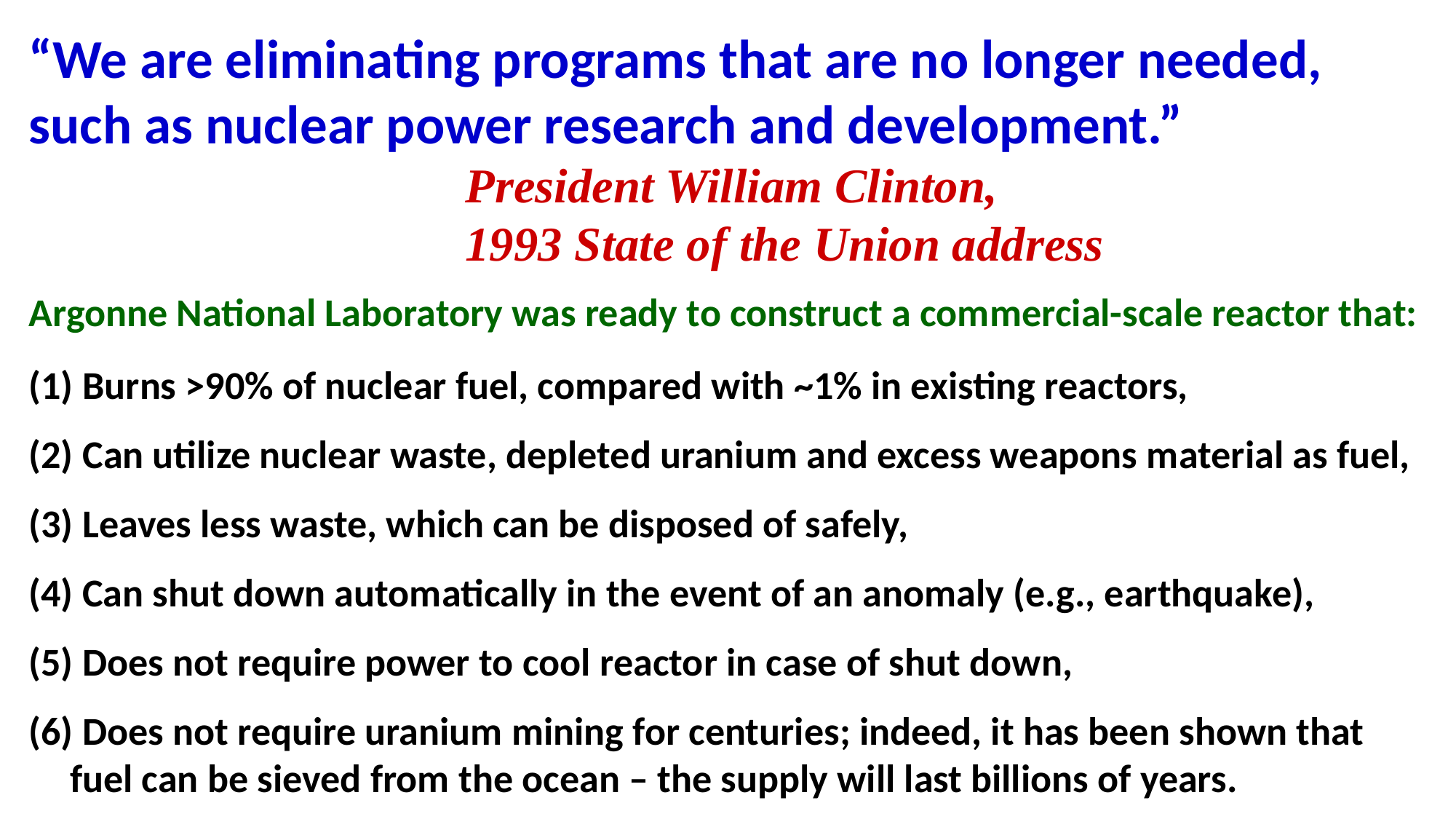

“We are eliminating programs that are no longer needed, such as nuclear power research and development.”
				President William Clinton,
				1993 State of the Union address
Argonne National Laboratory was ready to construct a commercial-scale reactor that:

 Burns >90% of nuclear fuel, compared with ~1% in existing reactors,

 Can utilize nuclear waste, depleted uranium and excess weapons material as fuel,

 Leaves less waste, which can be disposed of safely,

(4) Can shut down automatically in the event of an anomaly (e.g., earthquake),

(5) Does not require power to cool reactor in case of shut down,

(6) Does not require uranium mining for centuries; indeed, it has been shown that fuel can be sieved from the ocean – the supply will last billions of years.